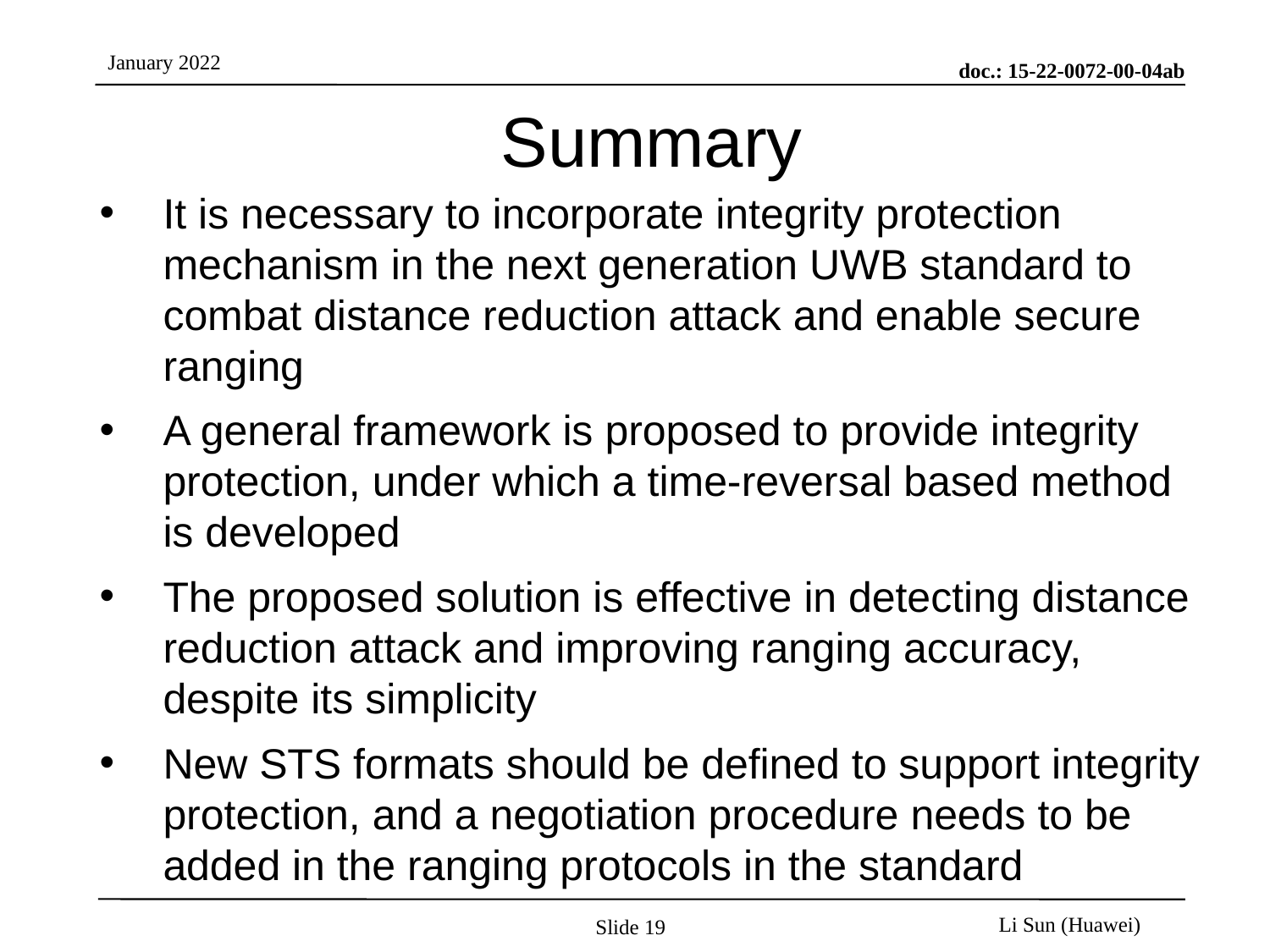

# Summary
It is necessary to incorporate integrity protection mechanism in the next generation UWB standard to combat distance reduction attack and enable secure ranging
A general framework is proposed to provide integrity protection, under which a time-reversal based method is developed
The proposed solution is effective in detecting distance reduction attack and improving ranging accuracy, despite its simplicity
New STS formats should be defined to support integrity protection, and a negotiation procedure needs to be added in the ranging protocols in the standard
Slide 19